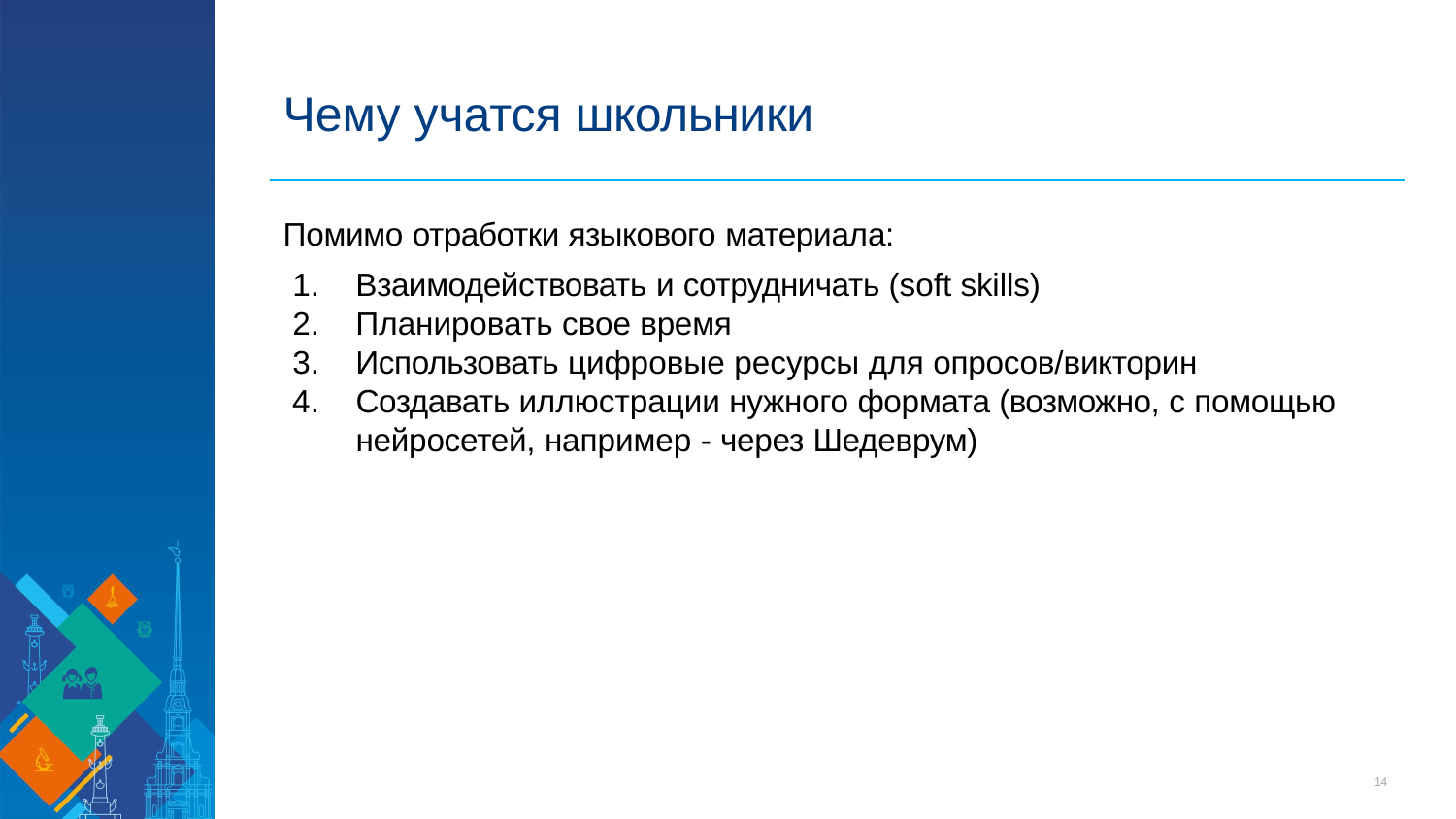

# Чему учатся школьники
Помимо отработки языкового материала:
Взаимодействовать и сотрудничать (soft skills)
Планировать свое время
Использовать цифровые ресурсы для опросов/викторин
Создавать иллюстрации нужного формата (возможно, с помощью нейросетей, например - через Шедеврум)
14